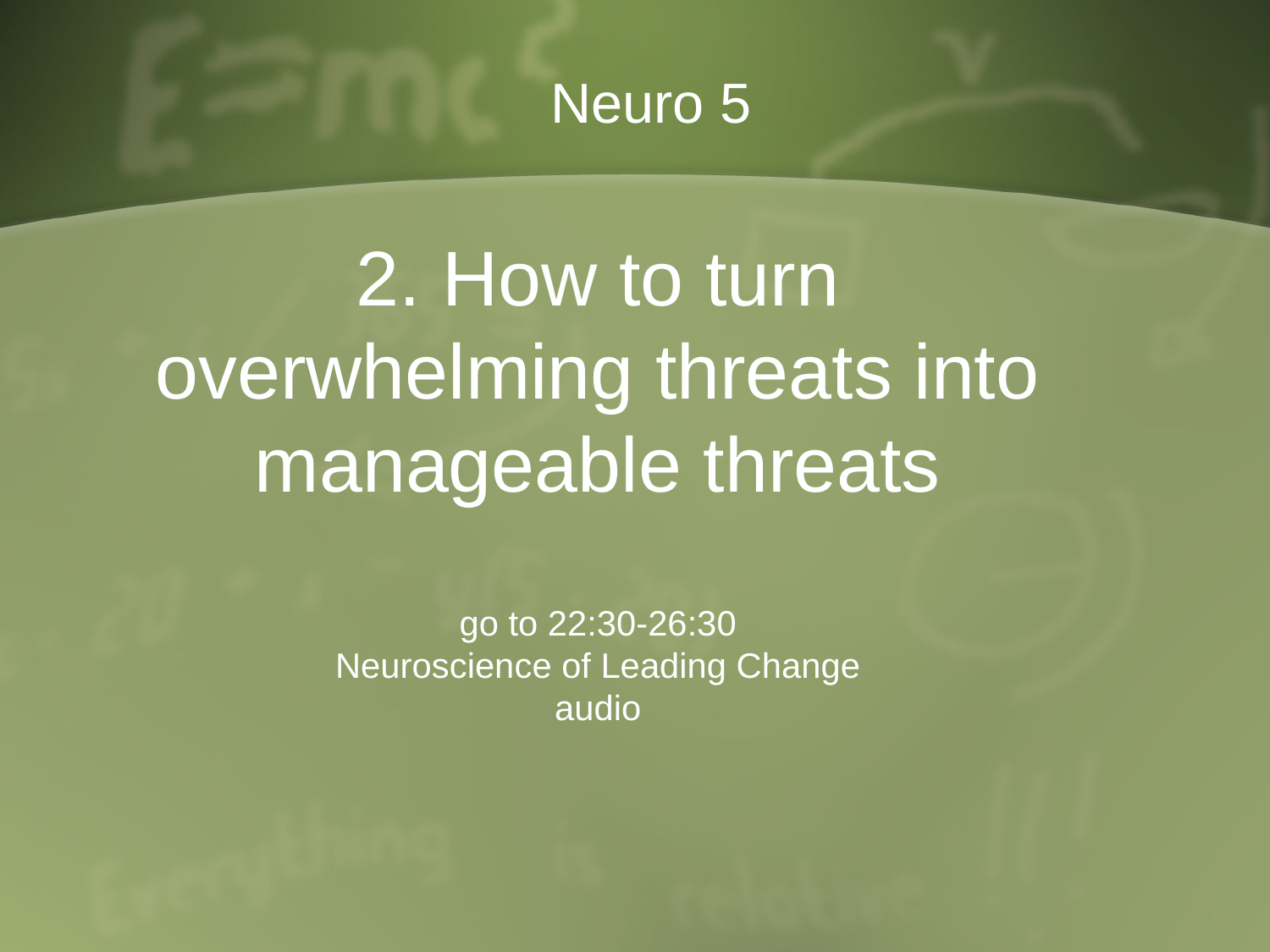

# Neuro 5
2. How to turn overwhelming threats into manageable threats

go to 22:30-26:30
Neuroscience of Leading Change
audio